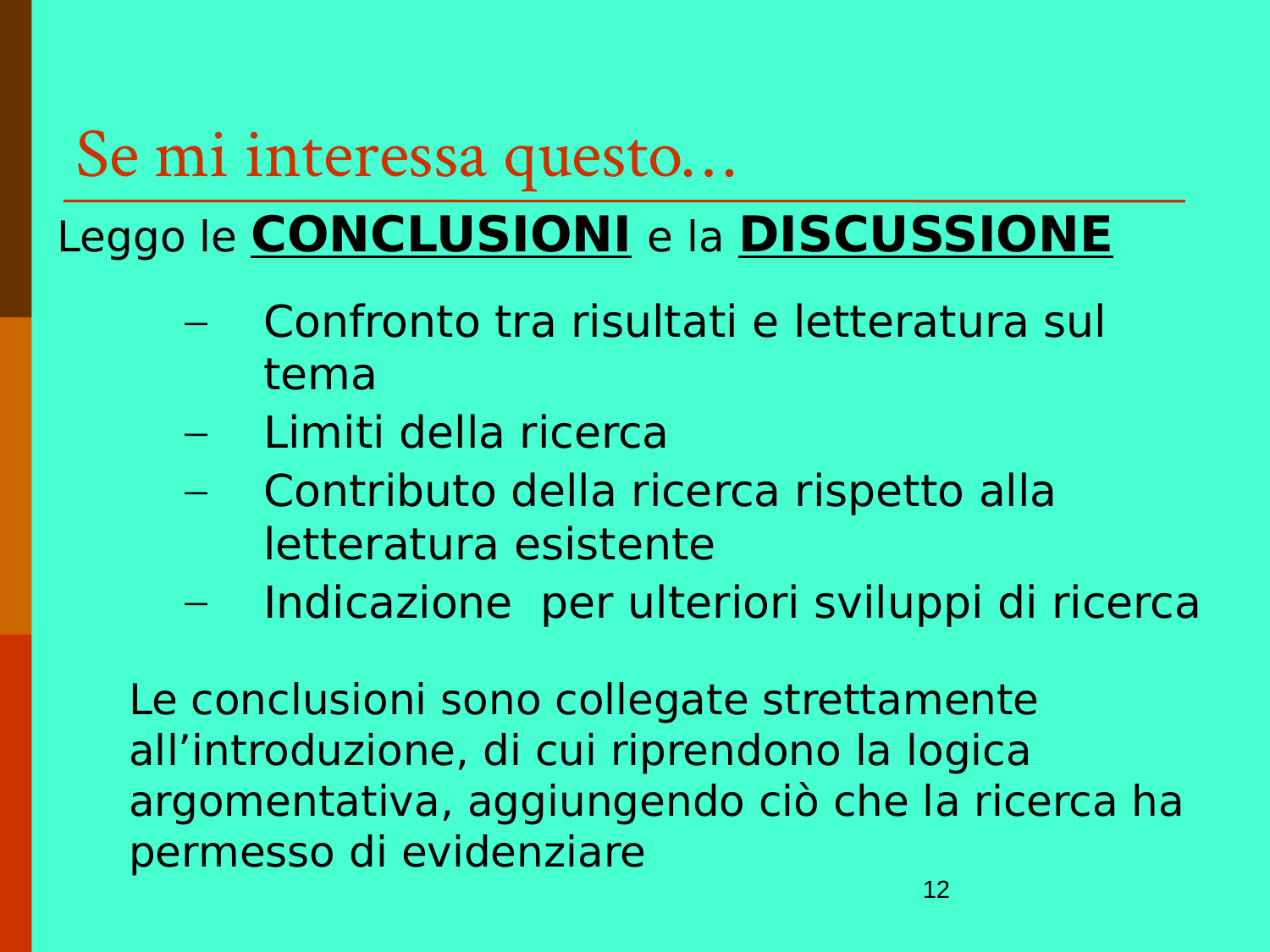

Se mi interessa questo…
Leggo le CONCLUSIONI e la DISCUSSIONE

Confronto tra risultati e letteratura sul tema
Limiti della ricerca
Contributo della ricerca rispetto alla letteratura esistente
Indicazione  per ulteriori sviluppi di ricerca

Le conclusioni sono collegate strettamente all’introduzione, di cui riprendono la logica argomentativa, aggiungendo ciò che la ricerca ha permesso di evidenziare
12